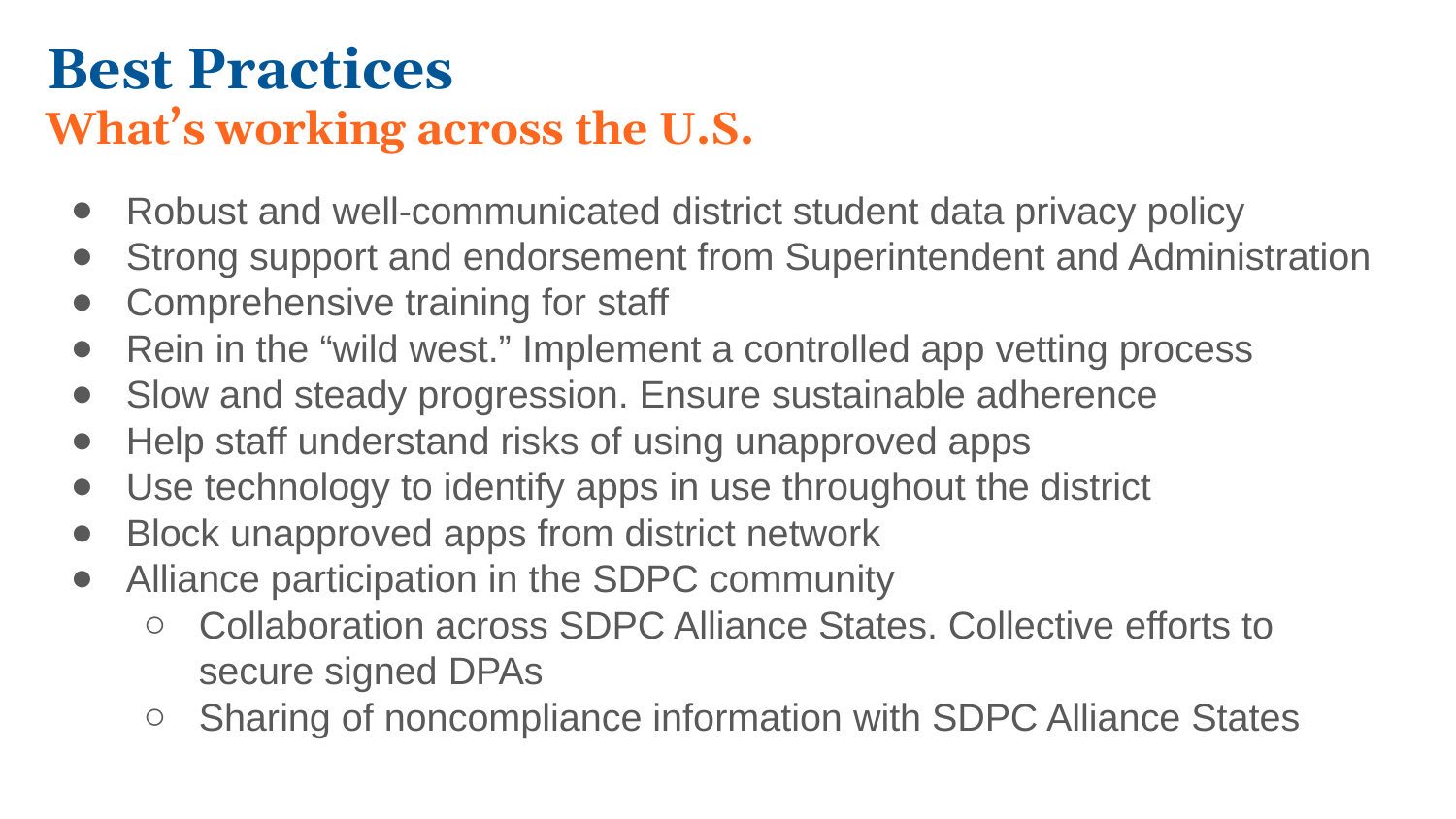

# Best Practices What’s working across the U.S.
Robust and well-communicated district student data privacy policy
Strong support and endorsement from Superintendent and Administration
Comprehensive training for staff
Rein in the “wild west.” Implement a controlled app vetting process
Slow and steady progression. Ensure sustainable adherence
Help staff understand risks of using unapproved apps
Use technology to identify apps in use throughout the district
Block unapproved apps from district network
Alliance participation in the SDPC community
Collaboration across SDPC Alliance States. Collective efforts to secure signed DPAs
Sharing of noncompliance information with SDPC Alliance States